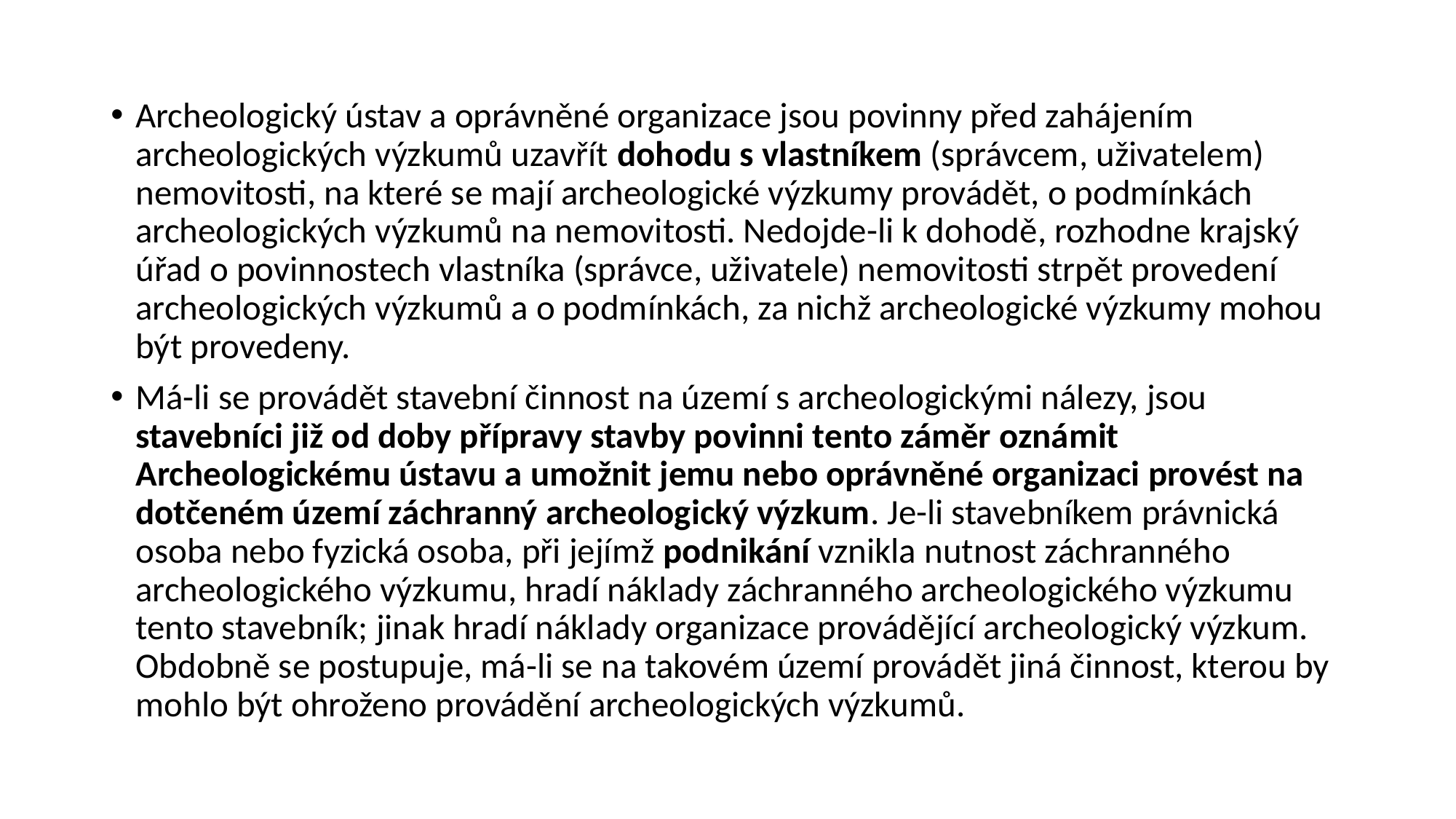

#
Archeologický ústav a oprávněné organizace jsou povinny před zahájením archeologických výzkumů uzavřít dohodu s vlastníkem (správcem, uživatelem) nemovitosti, na které se mají archeologické výzkumy provádět, o podmínkách archeologických výzkumů na nemovitosti. Nedojde-li k dohodě, rozhodne krajský úřad o povinnostech vlastníka (správce, uživatele) nemovitosti strpět provedení archeologických výzkumů a o podmínkách, za nichž archeologické výzkumy mohou být provedeny.
Má-li se provádět stavební činnost na území s archeologickými nálezy, jsou stavebníci již od doby přípravy stavby povinni tento záměr oznámit Archeologickému ústavu a umožnit jemu nebo oprávněné organizaci provést na dotčeném území záchranný archeologický výzkum. Je-li stavebníkem právnická osoba nebo fyzická osoba, při jejímž podnikání vznikla nutnost záchranného archeologického výzkumu, hradí náklady záchranného archeologického výzkumu tento stavebník; jinak hradí náklady organizace provádějící archeologický výzkum. Obdobně se postupuje, má-li se na takovém území provádět jiná činnost, kterou by mohlo být ohroženo provádění archeologických výzkumů.